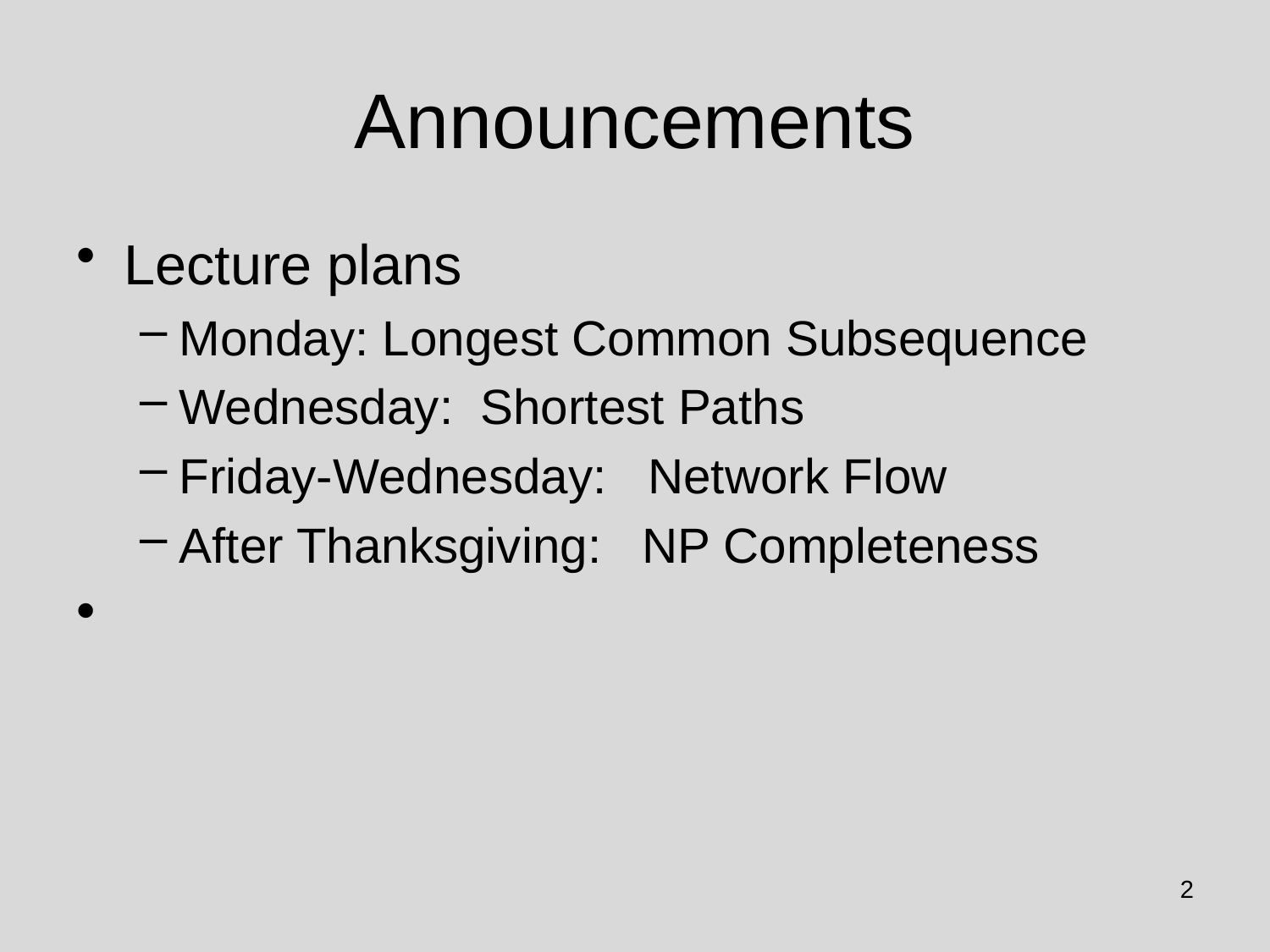

# Announcements
Lecture plans
Monday: Longest Common Subsequence
Wednesday:  Shortest Paths
Friday-Wednesday:   Network Flow
After Thanksgiving:   NP Completeness

2